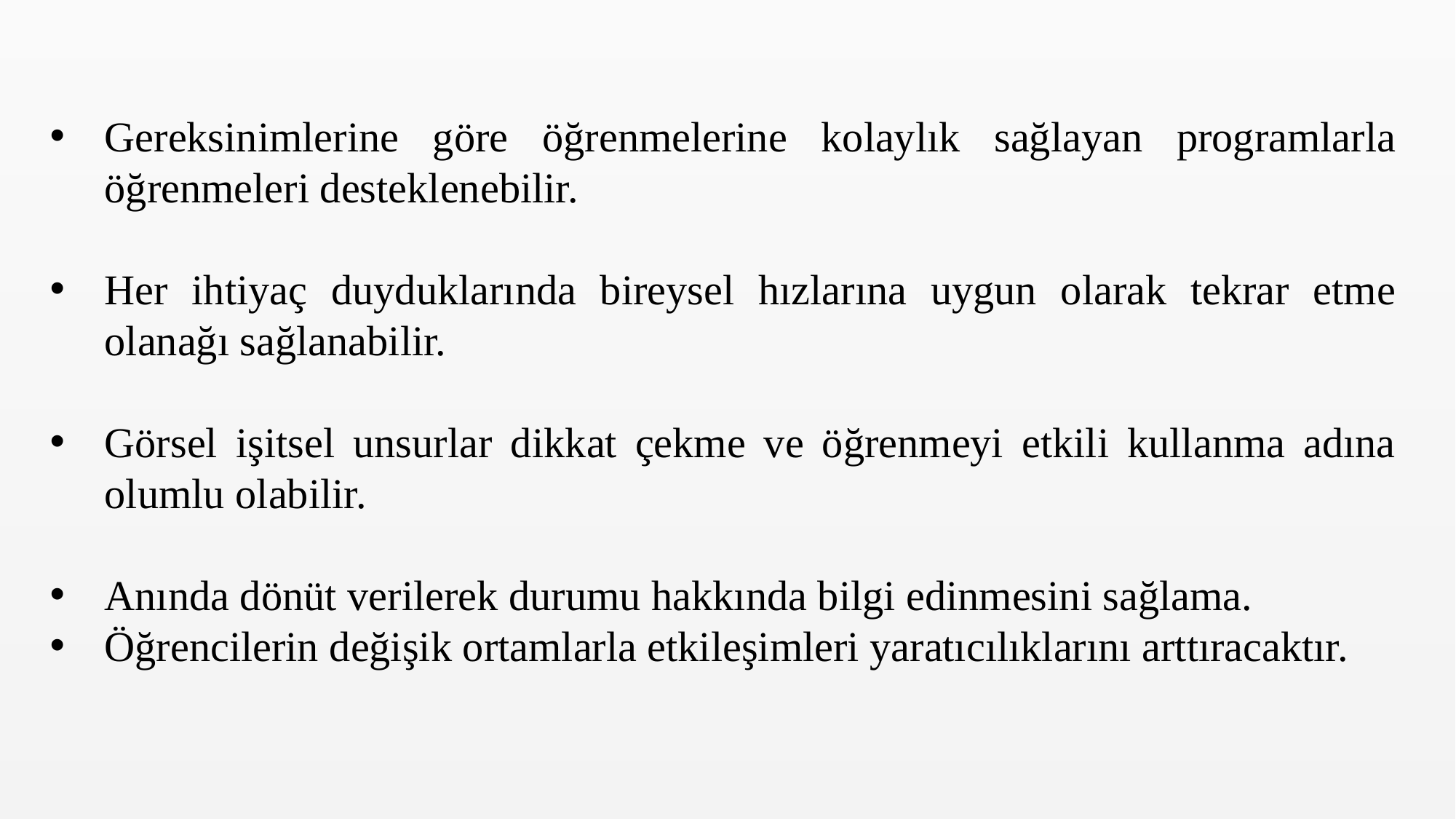

Gereksinimlerine göre öğrenmelerine kolaylık sağlayan programlarla öğrenmeleri desteklenebilir.

Her ihtiyaç duyduklarında bireysel hızlarına uygun olarak tekrar etme olanağı sağlanabilir.

Görsel işitsel unsurlar dikkat çekme ve öğrenmeyi etkili kullanma adına olumlu olabilir.

Anında dönüt verilerek durumu hakkında bilgi edinmesini sağlama.
Öğrencilerin değişik ortamlarla etkileşimleri yaratıcılıklarını arttıracaktır.